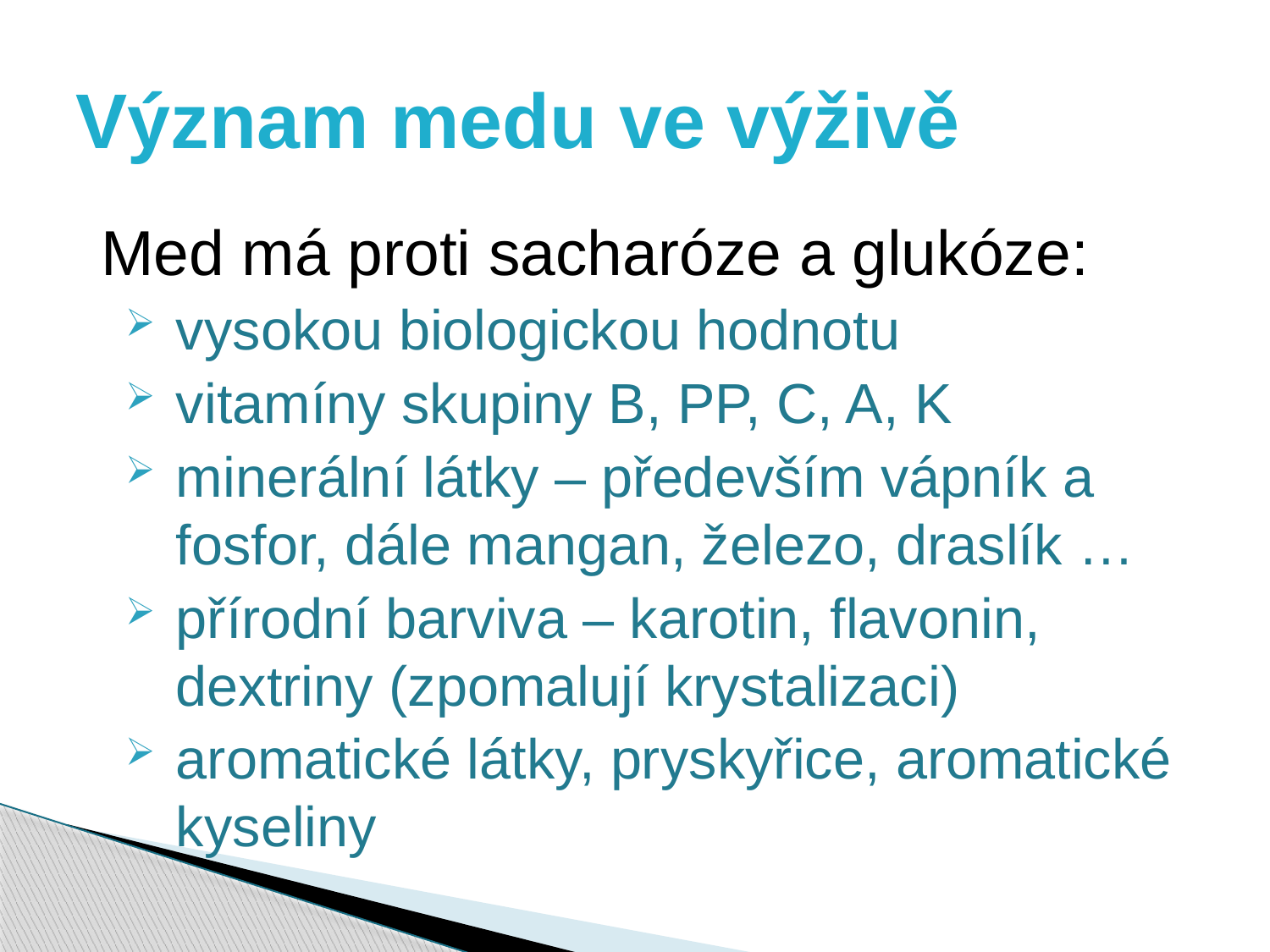

# Význam medu ve výživě
Med má proti sacharóze a glukóze:
vysokou biologickou hodnotu
vitamíny skupiny B, PP, C, A, K
minerální látky – především vápník a fosfor, dále mangan, železo, draslík …
přírodní barviva – karotin, flavonin, dextriny (zpomalují krystalizaci)
aromatické látky, pryskyřice, aromatické kyseliny